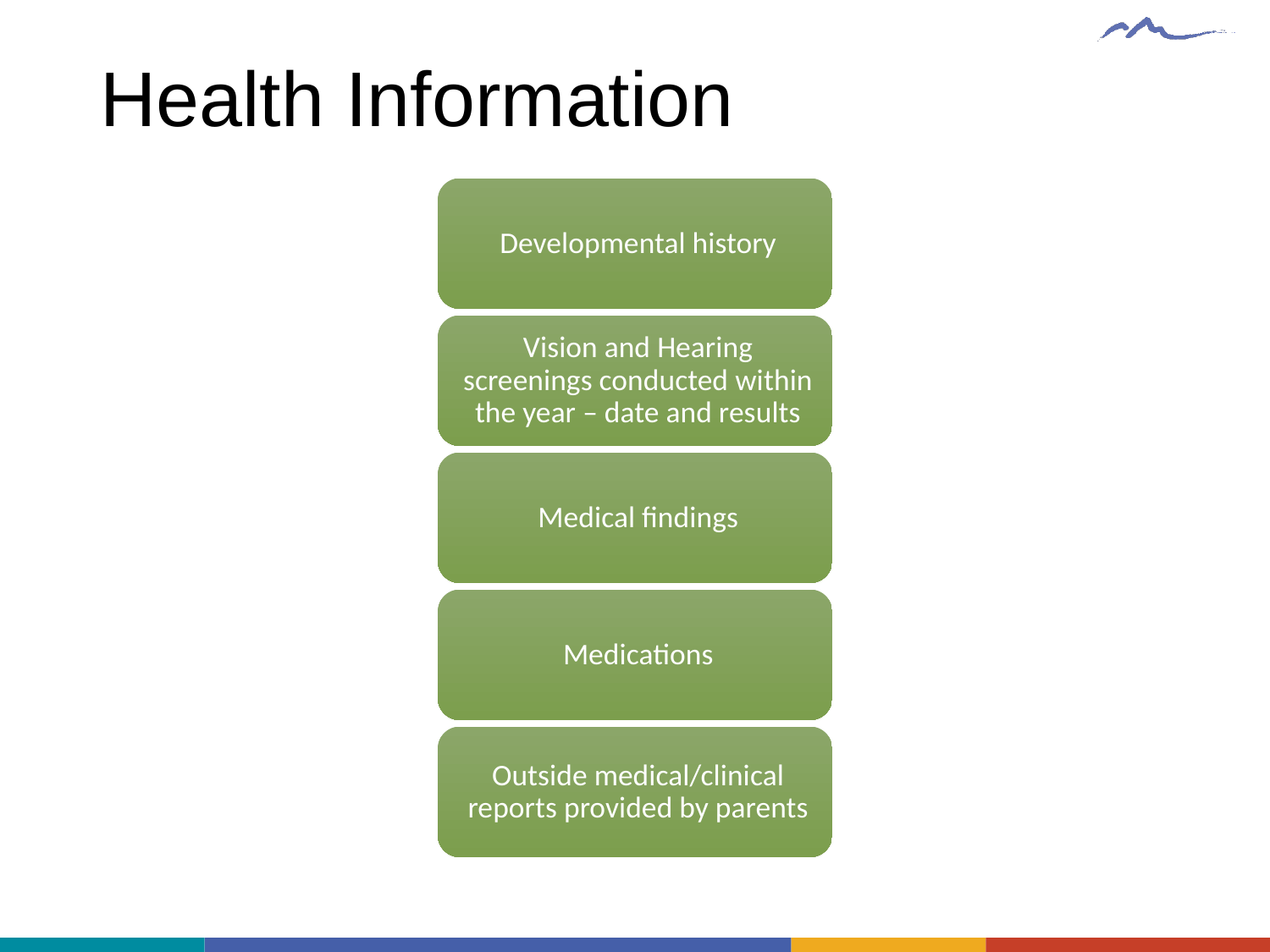

# Health Information
Developmental history
Vision and Hearing screenings conducted within the year – date and results
Medical findings
Medications
Outside medical/clinical reports provided by parents